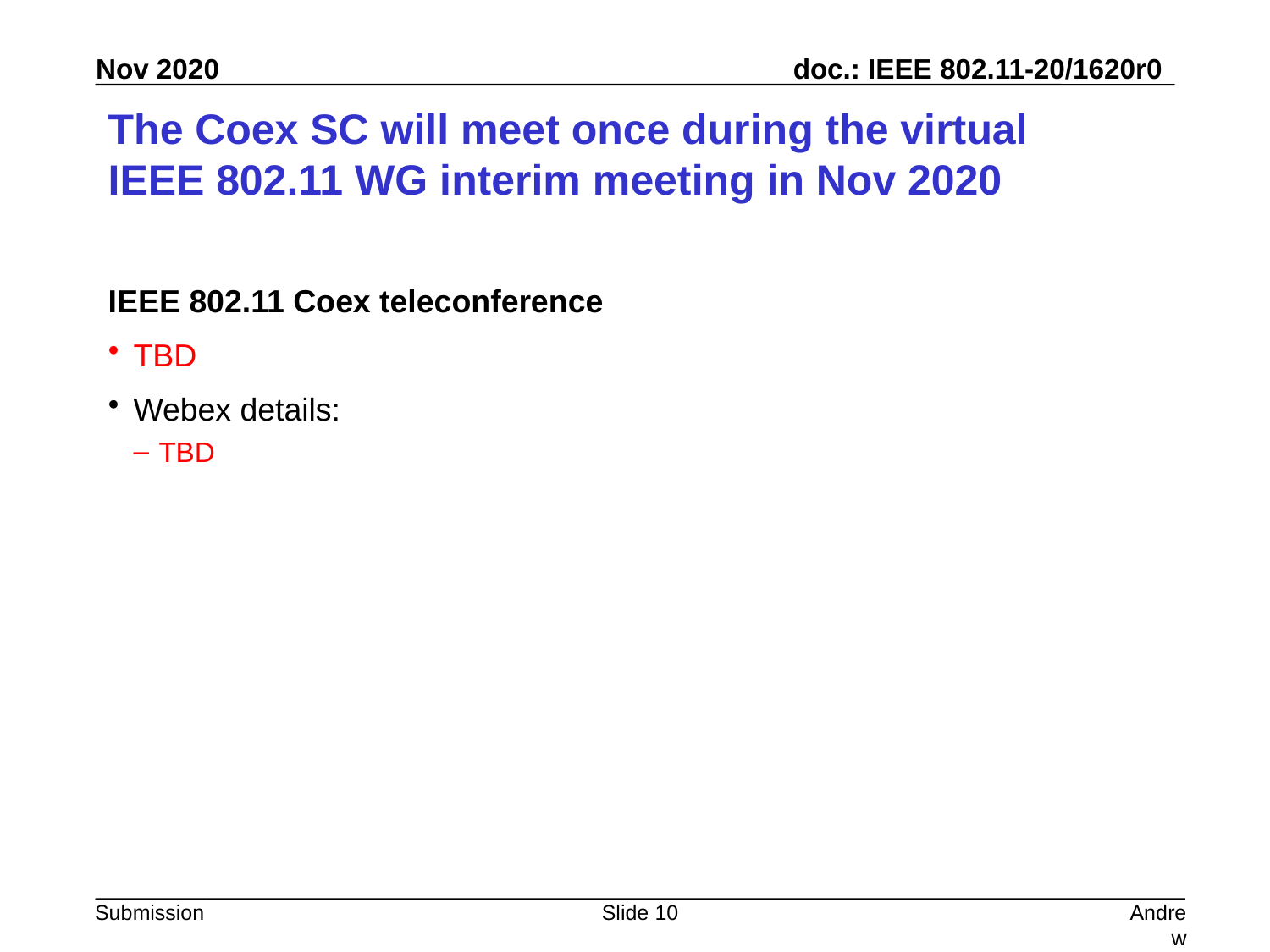

# The Coex SC will meet once during the virtual IEEE 802.11 WG interim meeting in Nov 2020
IEEE 802.11 Coex teleconference
TBD
Webex details:
TBD
Slide 10
Andrew Myles, Cisco